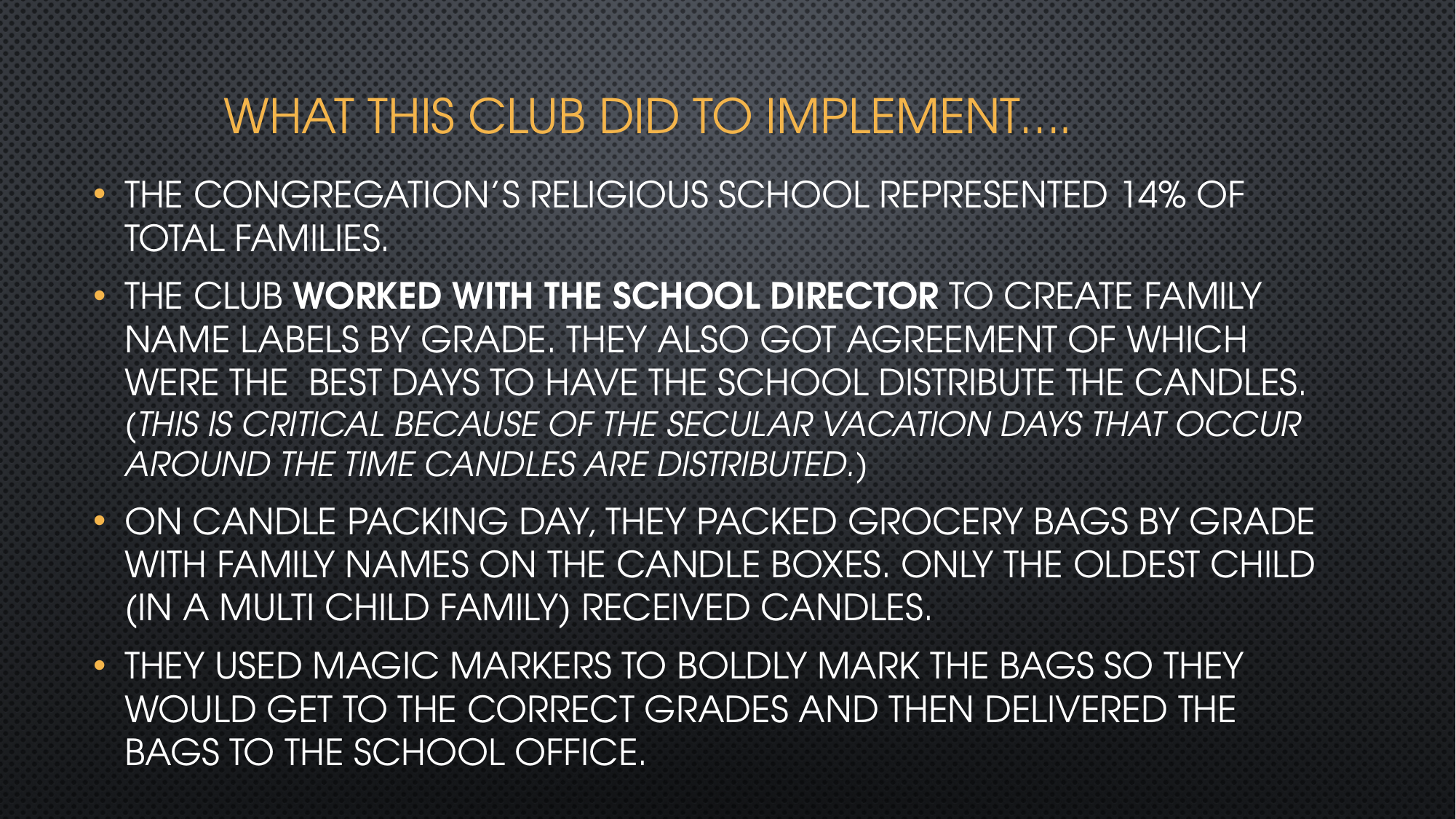

# What this club did to implement….
The congregation’s religious school represented 14% of total families.
The Club worked with the school director to create family name labels by grade. They also got agreement of which were the  best days to have the school distribute the candles. (This is critical because of the secular vacation days that occur around the time candles are distributed.)
On candle packing day, they packed grocery bags by grade with family names on the candle boxes. Only the oldest child (in a multi child family) received candles.
They used magic markers to boldly mark the bags so they would get to the correct grades and then delivered the bags to the school office.